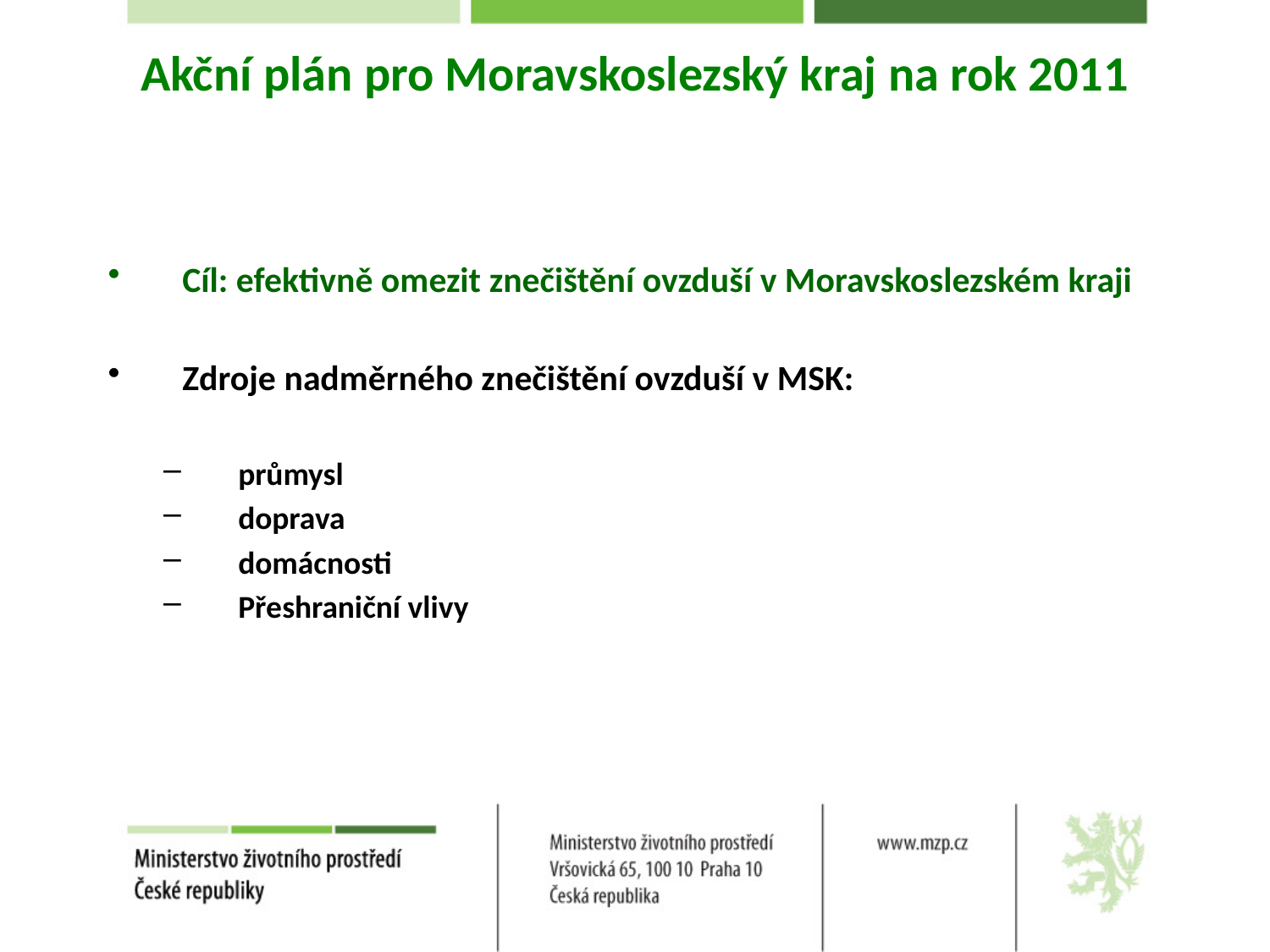

# Akční plán pro Moravskoslezský kraj na rok 2011

Cíl: efektivně omezit znečištění ovzduší v Moravskoslezském kraji

Zdroje nadměrného znečištění ovzduší v MSK:

průmysl
doprava
domácnosti
Přeshraniční vlivy